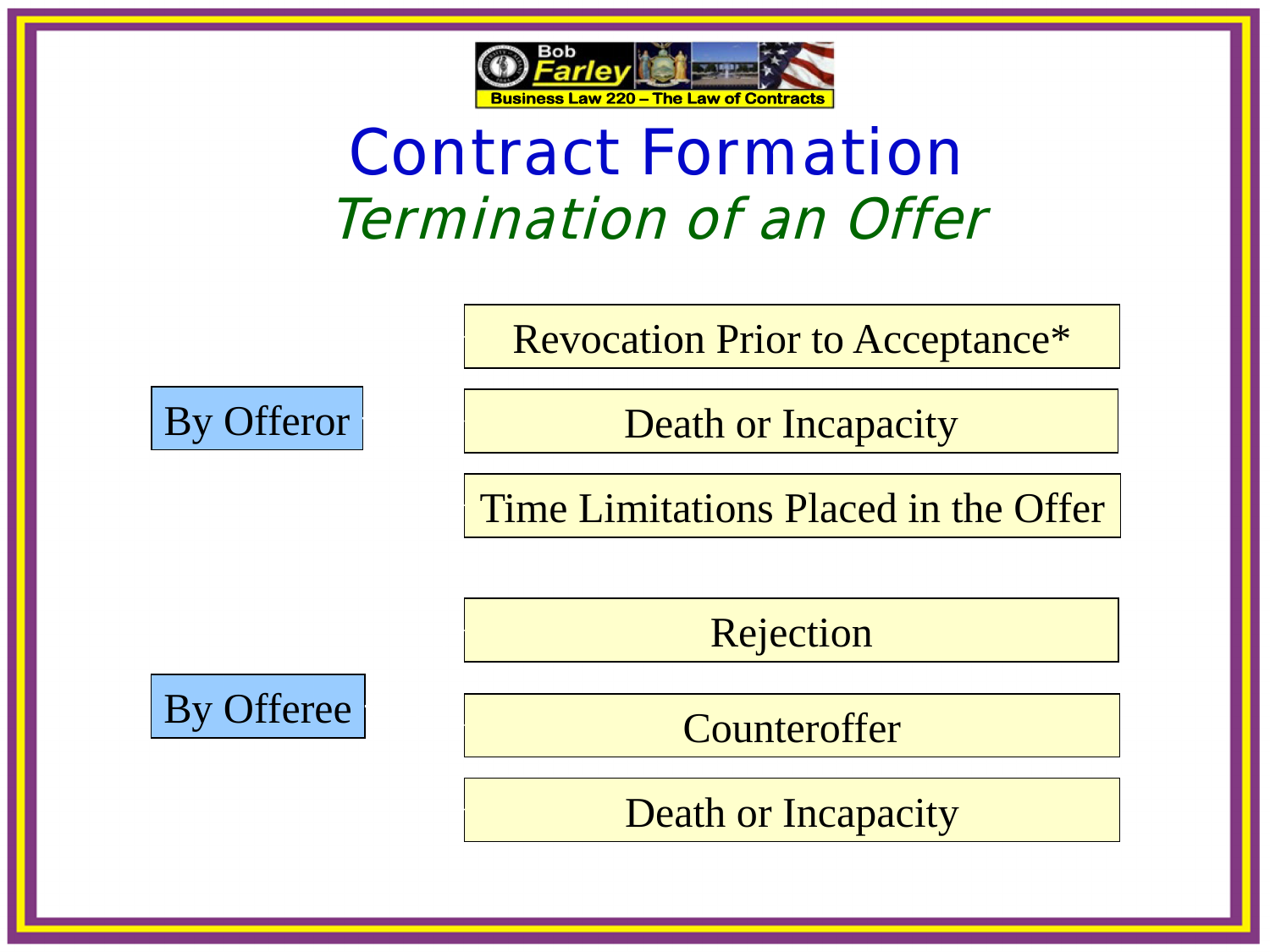

Contract Formation
Termination of an Offer
Revocation Prior to Acceptance*
By Offeror
Death or Incapacity
Time Limitations Placed in the Offer
Rejection
By Offeree
Counteroffer
Death or Incapacity